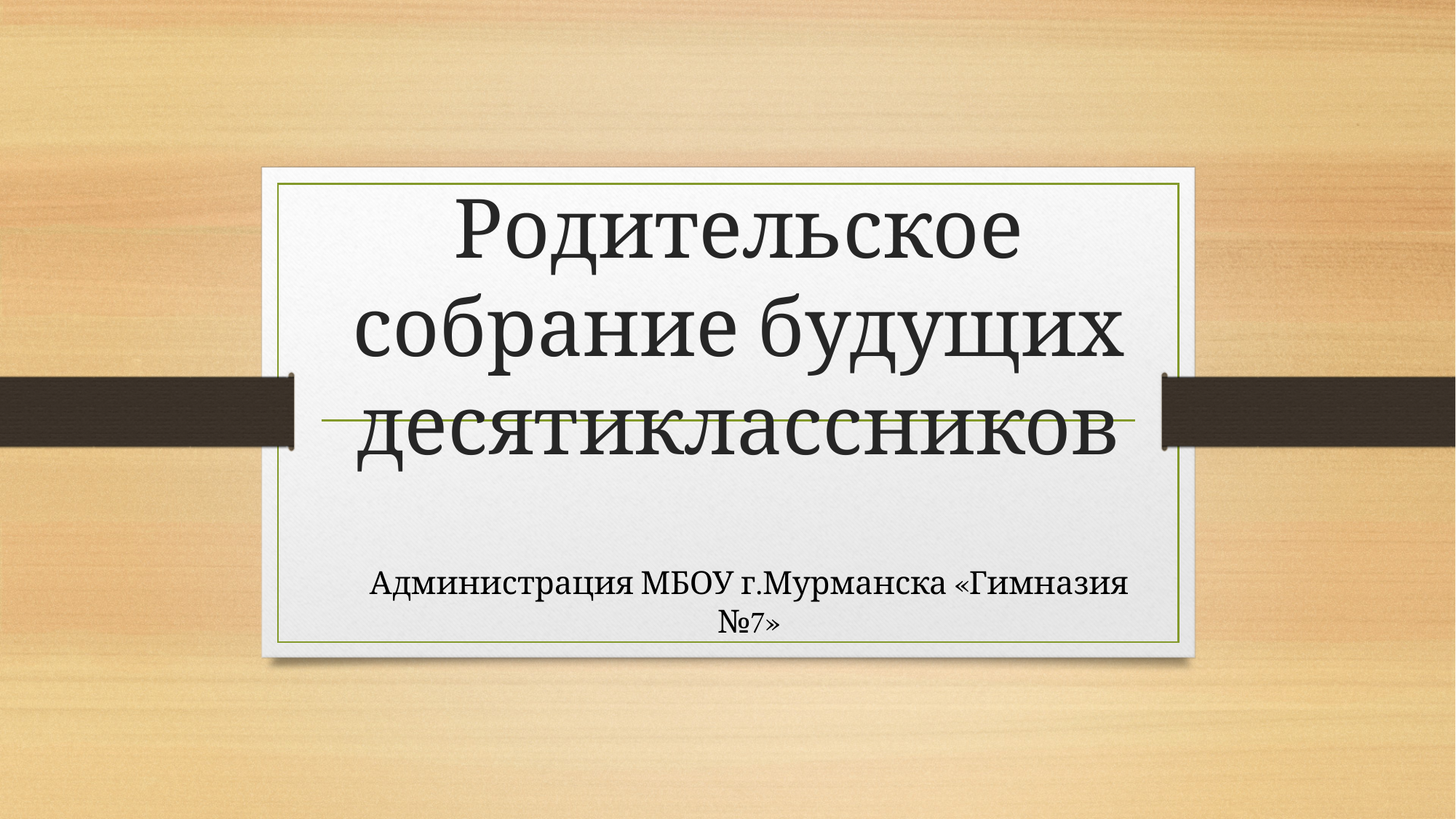

# Родительское собрание будущих десятиклассников
Администрация МБОУ г.Мурманска «Гимназия №7»